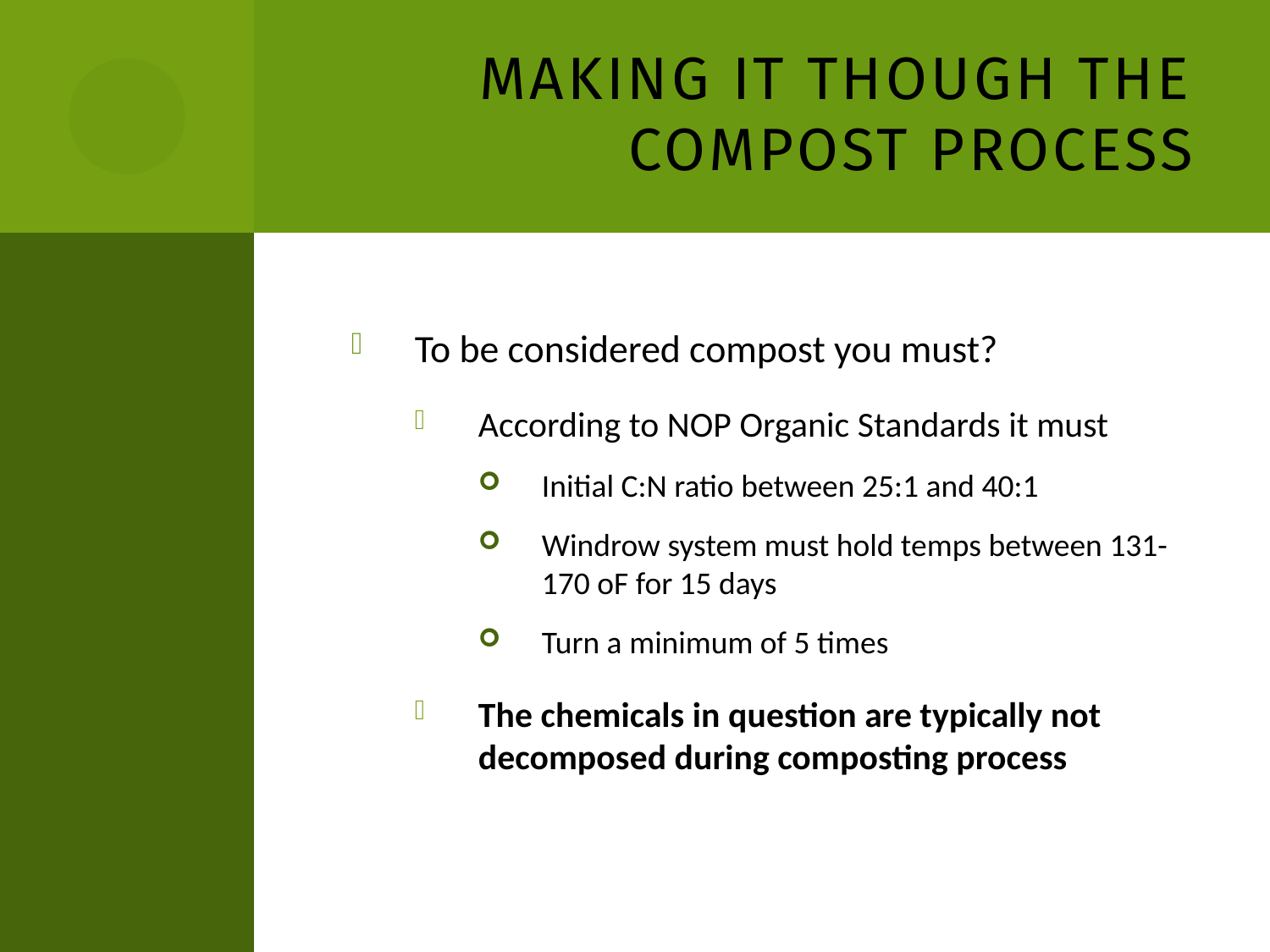

# Making it though the compost process
To be considered compost you must?
According to NOP Organic Standards it must
Initial C:N ratio between 25:1 and 40:1
Windrow system must hold temps between 131-170 oF for 15 days
Turn a minimum of 5 times
The chemicals in question are typically not decomposed during composting process